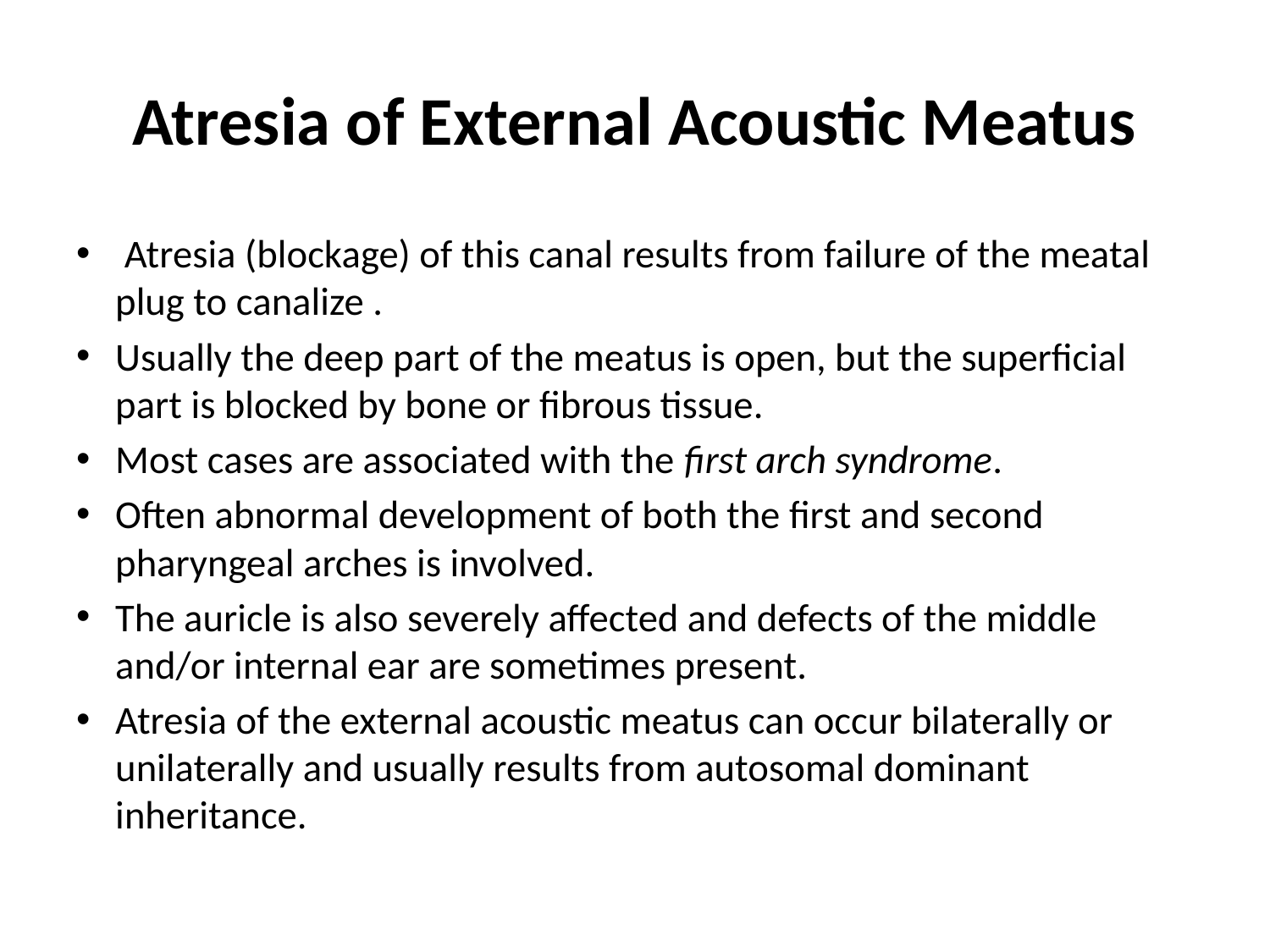

# Atresia of External Acoustic Meatus
 Atresia (blockage) of this canal results from failure of the meatal plug to canalize .
Usually the deep part of the meatus is open, but the superficial part is blocked by bone or fibrous tissue.
Most cases are associated with the first arch syndrome.
Often abnormal development of both the first and second pharyngeal arches is involved.
The auricle is also severely affected and defects of the middle and/or internal ear are sometimes present.
Atresia of the external acoustic meatus can occur bilaterally or unilaterally and usually results from autosomal dominant inheritance.